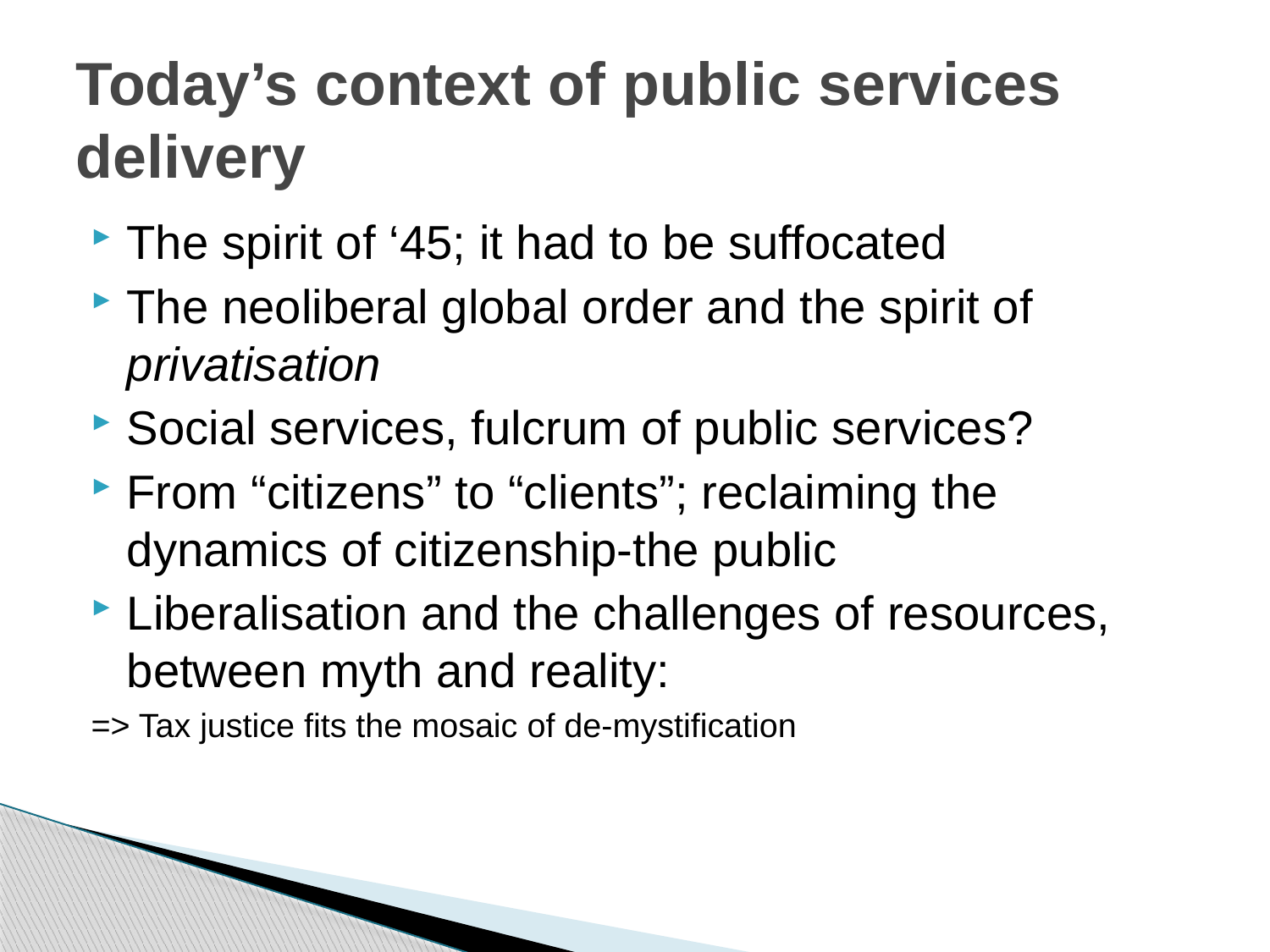

# Today’s context of public services delivery
The spirit of ‘45; it had to be suffocated
The neoliberal global order and the spirit of privatisation
Social services, fulcrum of public services?
From “citizens” to “clients”; reclaiming the dynamics of citizenship-the public
Liberalisation and the challenges of resources, between myth and reality:
=> Tax justice fits the mosaic of de-mystification